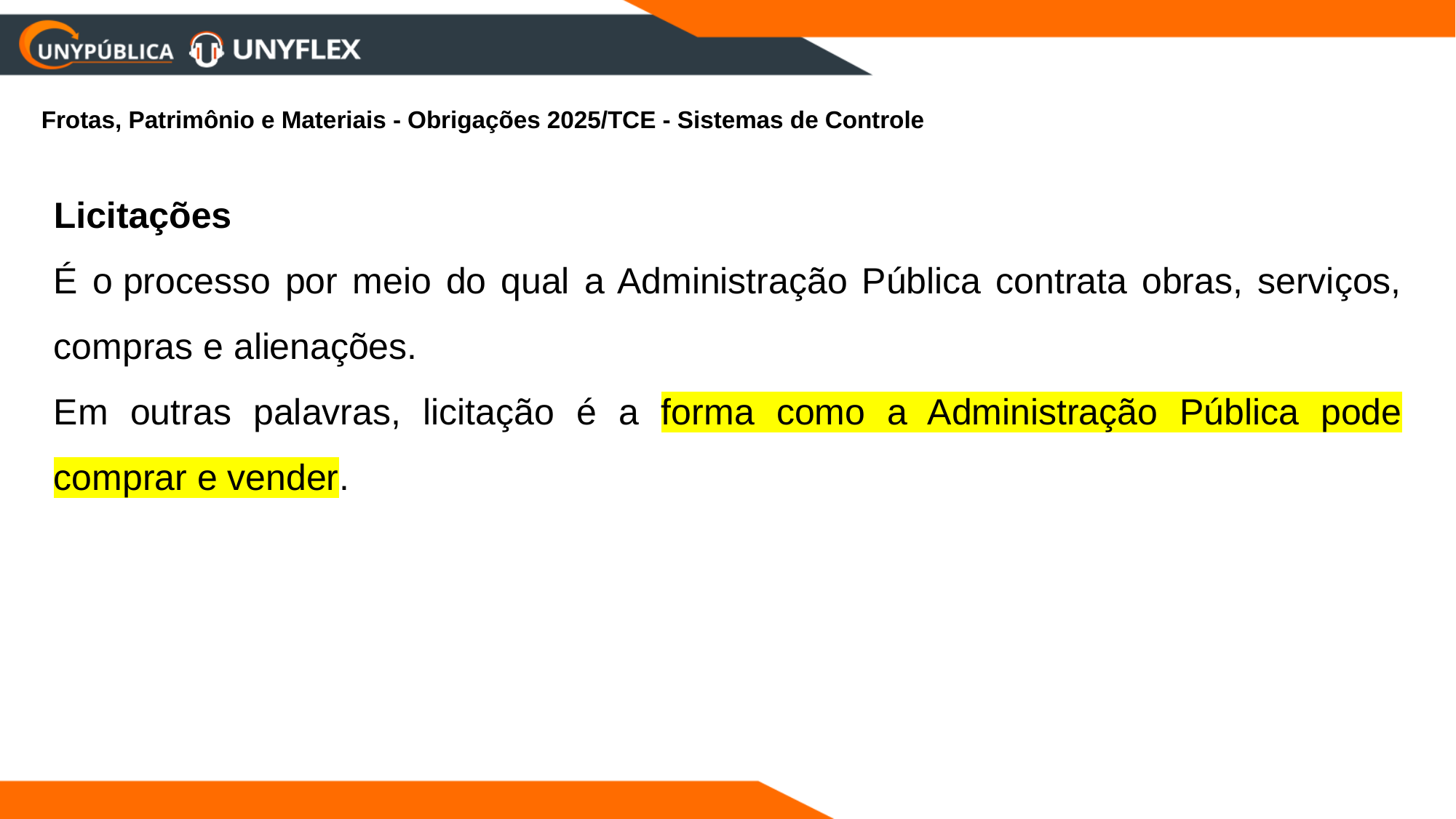

Frotas, Patrimônio e Materiais - Obrigações 2025/TCE - Sistemas de Controle
Licitações
É o processo por meio do qual a Administração Pública contrata obras, serviços, compras e alienações.
Em outras palavras, licitação é a forma como a Administração Pública pode comprar e vender.